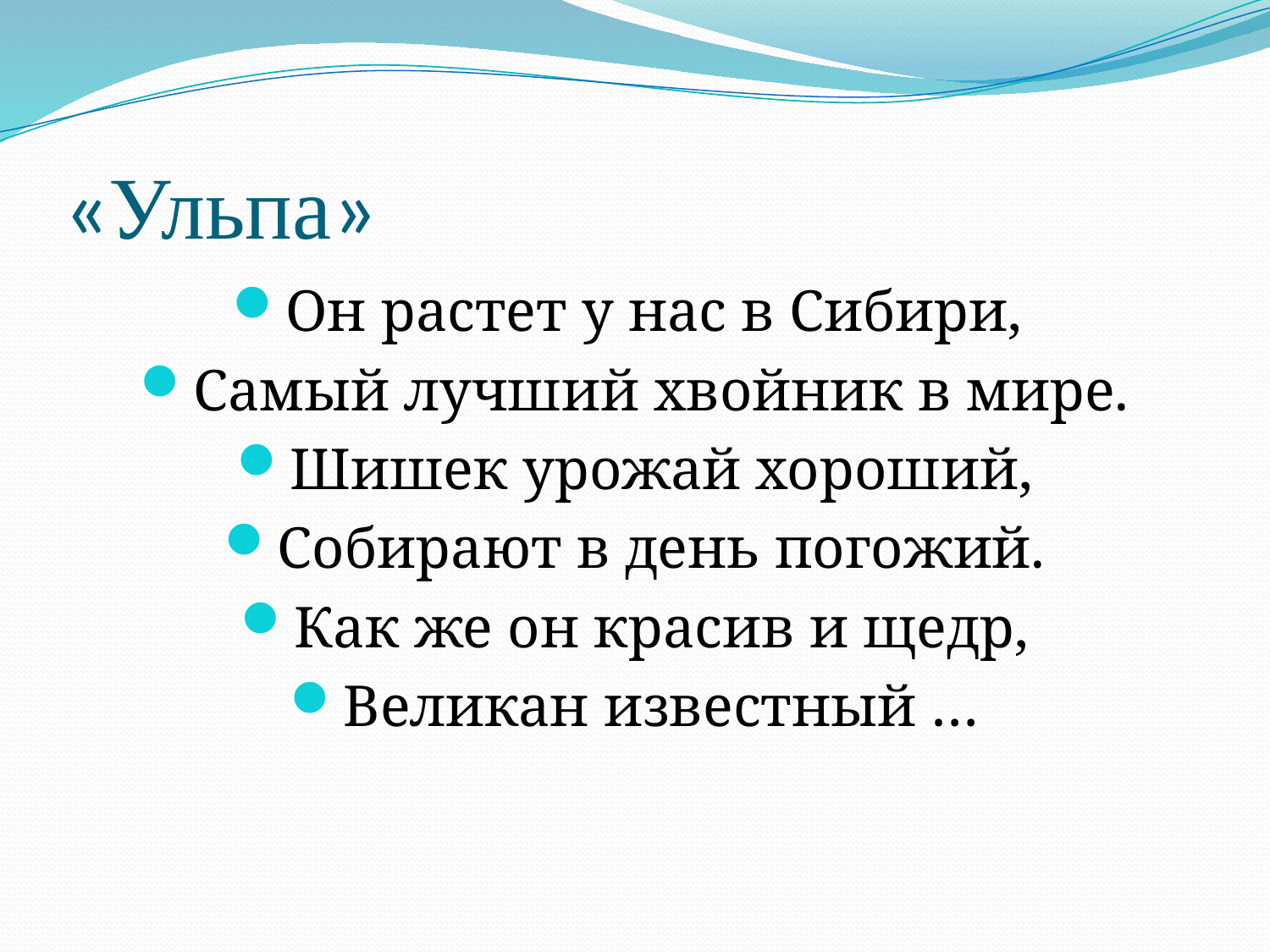

# «Ульпа»
Он растет у нас в Сибири,
Самый лучший хвойник в мире.
Шишек урожай хороший,
Собирают в день погожий.
Как же он красив и щедр,
Великан известный …